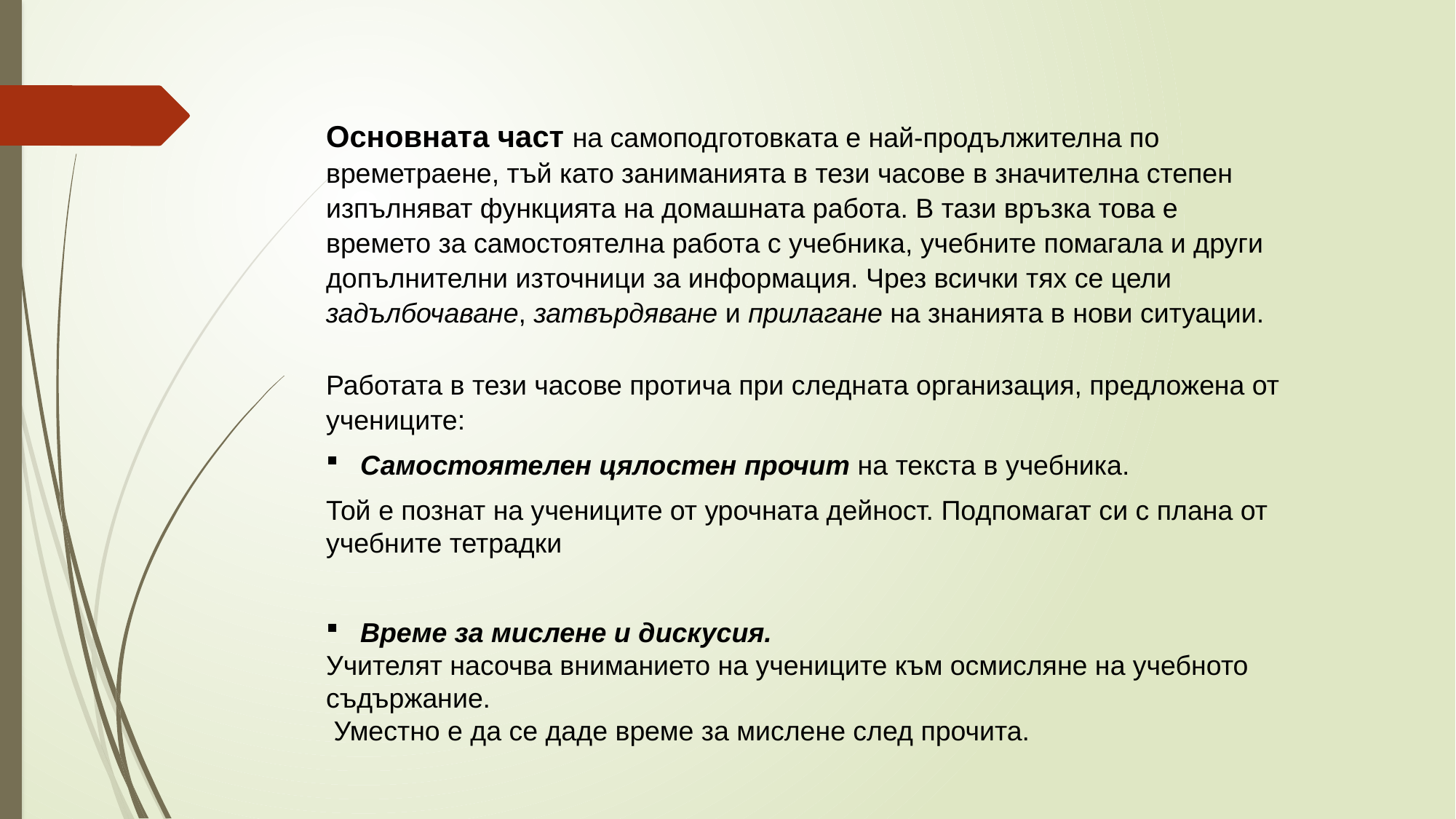

Основната част на самоподготовката е най-продължителна по времетраене, тъй като заниманията в тези часове в значителна степен изпълняват функцията на домашната работа. В тази връзка това е времето за самостоятелна работа с учебника, учебните помагала и други допълнителни източници за информация. Чрез всички тях се цели задълбочаване, затвърдяване и прилагане на знанията в нови ситуации.

Работата в тези часове протича при следната организация, предложена от учениците:
Самостоятелен цялостен прочит на текста в учебника.
Той е познат на учениците от урочната дейност. Подпомагат си с плана от учебните тетрадки

Време за мислене и дискусия.
Учителят насочва вниманието на учениците към осмисляне на учебното съдържание.
 Уместно е да се даде време за мислене след прочита.